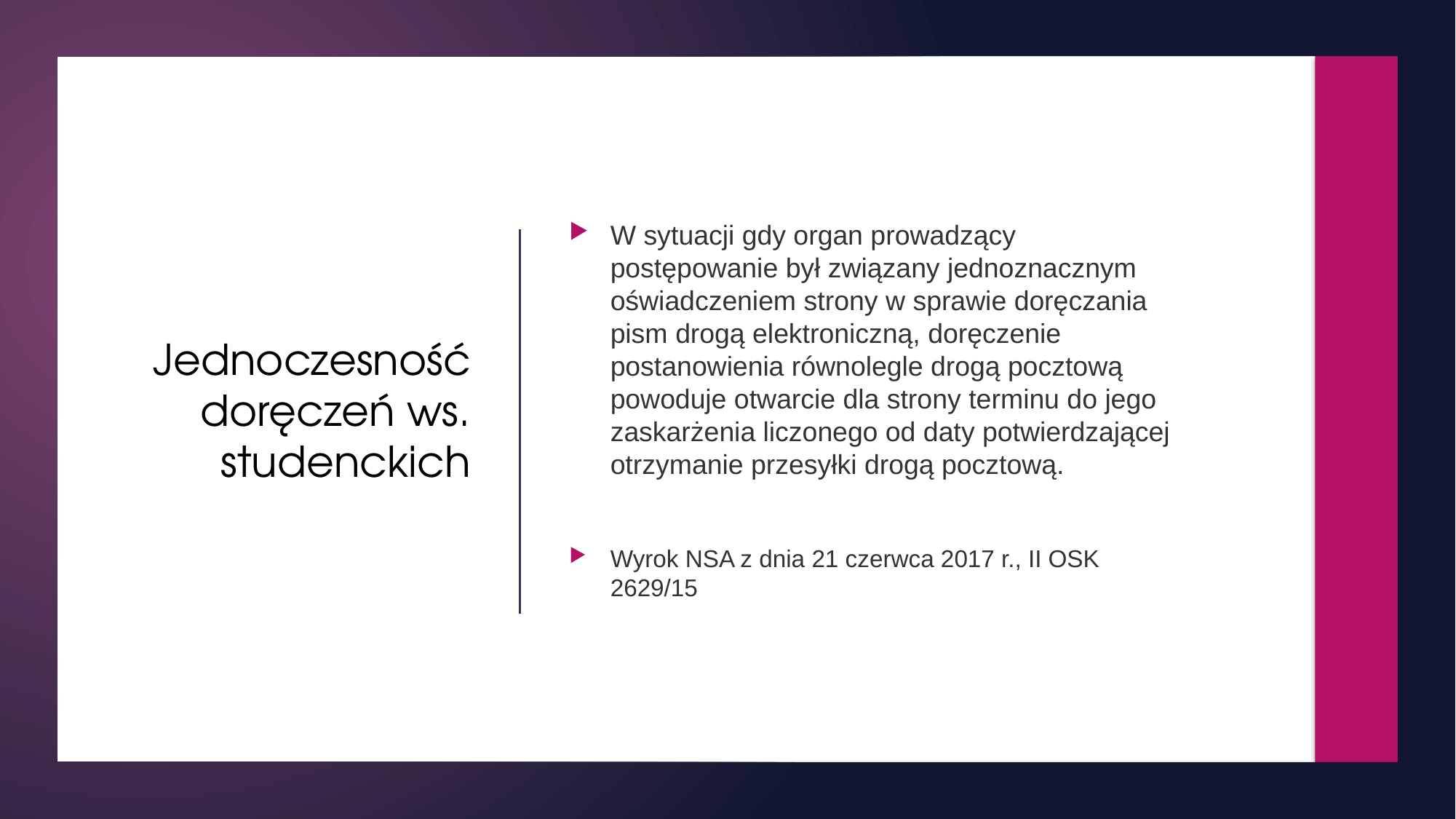

W sytuacji gdy organ prowadzący postępowanie był związany jednoznacznym oświadczeniem strony w sprawie doręczania pism drogą elektroniczną, doręczenie postanowienia równolegle drogą pocztową powoduje otwarcie dla strony terminu do jego zaskarżenia liczonego od daty potwierdzającej otrzymanie przesyłki drogą pocztową.

Wyrok NSA z dnia 21 czerwca 2017 r., II OSK 2629/15
# Jednoczesność doręczeń ws. studenckich